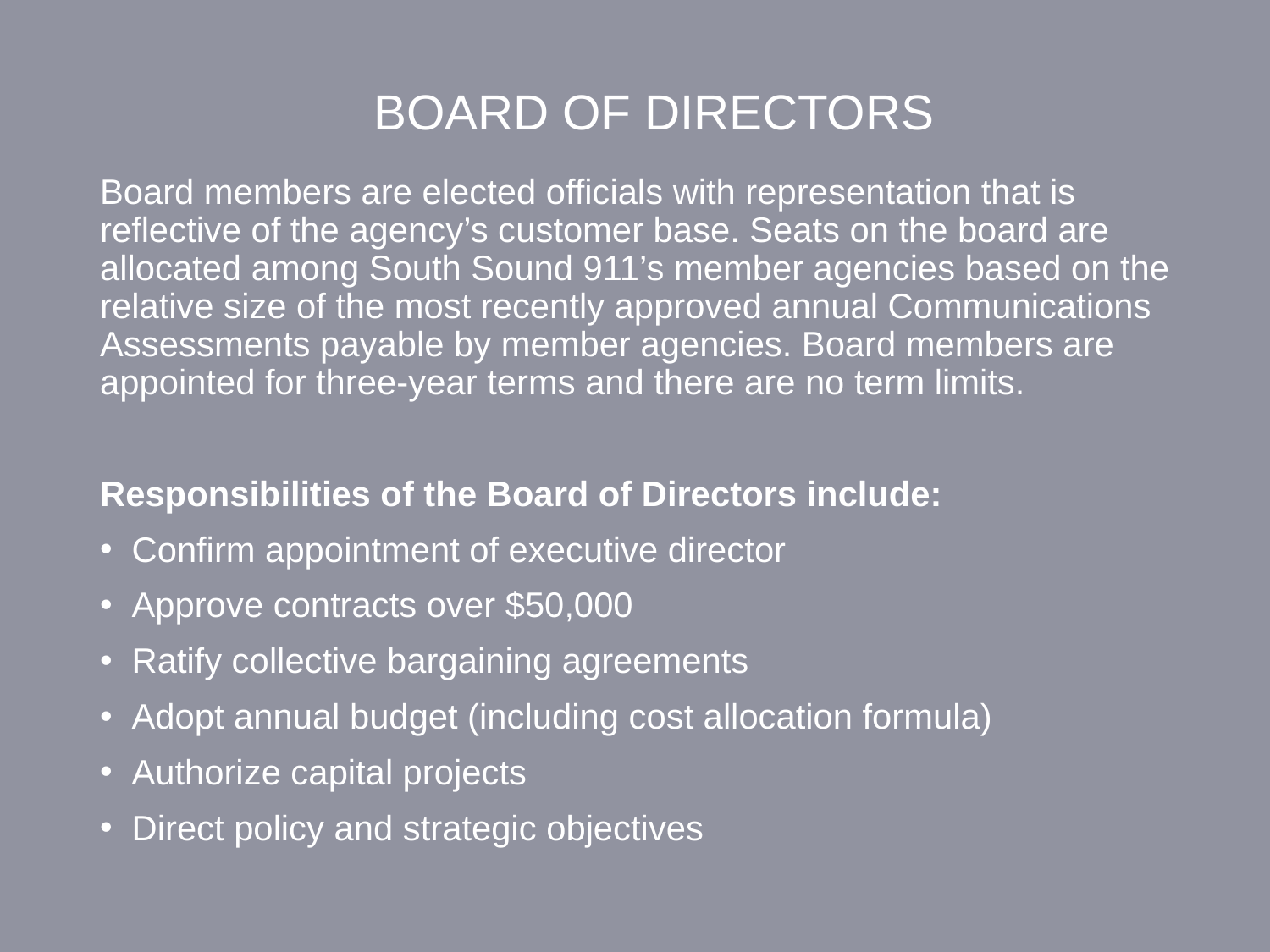

BOARD OF DIRECTORS

Board members are elected officials with representation that is reflective of the agency’s customer base. Seats on the board are allocated among South Sound 911’s member agencies based on the relative size of the most recently approved annual Communications Assessments payable by member agencies. Board members are appointed for three-year terms and there are no term limits.

Responsibilities of the Board of Directors include:
Confirm appointment of executive director
Approve contracts over $50,000
Ratify collective bargaining agreements
Adopt annual budget (including cost allocation formula)
Authorize capital projects
Direct policy and strategic objectives